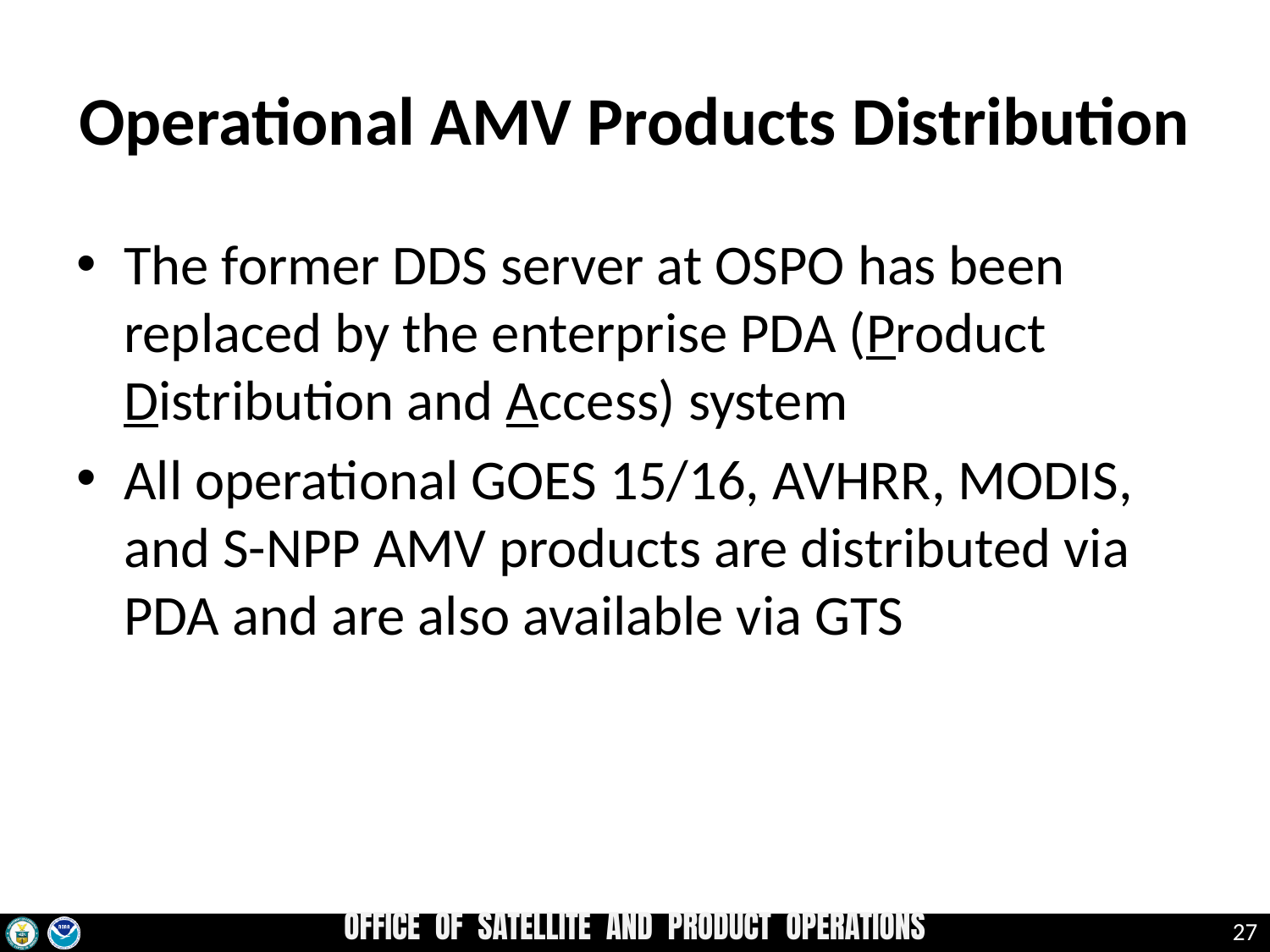

# Operational AMV Products Distribution
The former DDS server at OSPO has been replaced by the enterprise PDA (Product Distribution and Access) system
All operational GOES 15/16, AVHRR, MODIS, and S-NPP AMV products are distributed via PDA and are also available via GTS